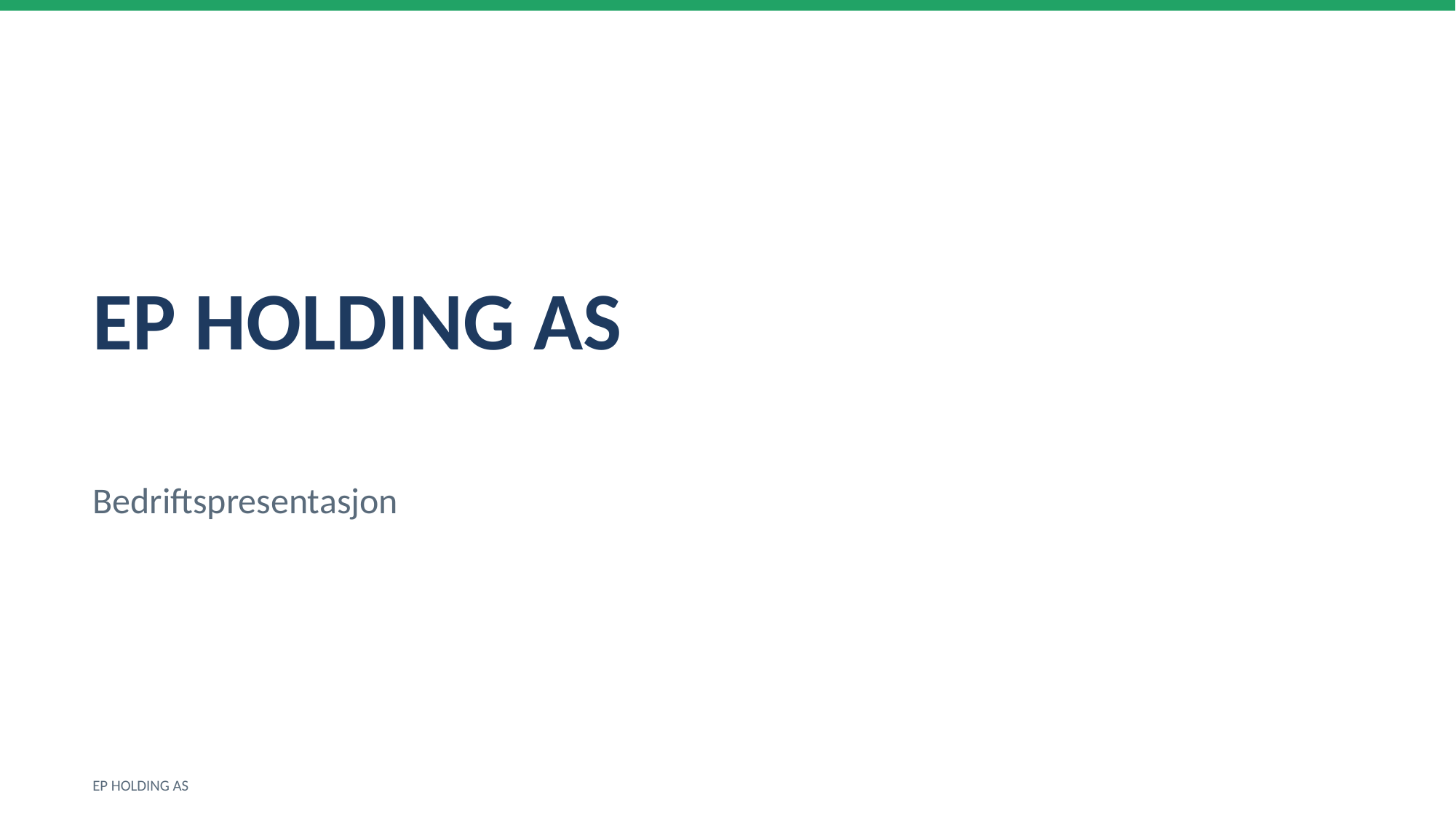

EP HOLDING AS
Bedriftspresentasjon
EP HOLDING AS